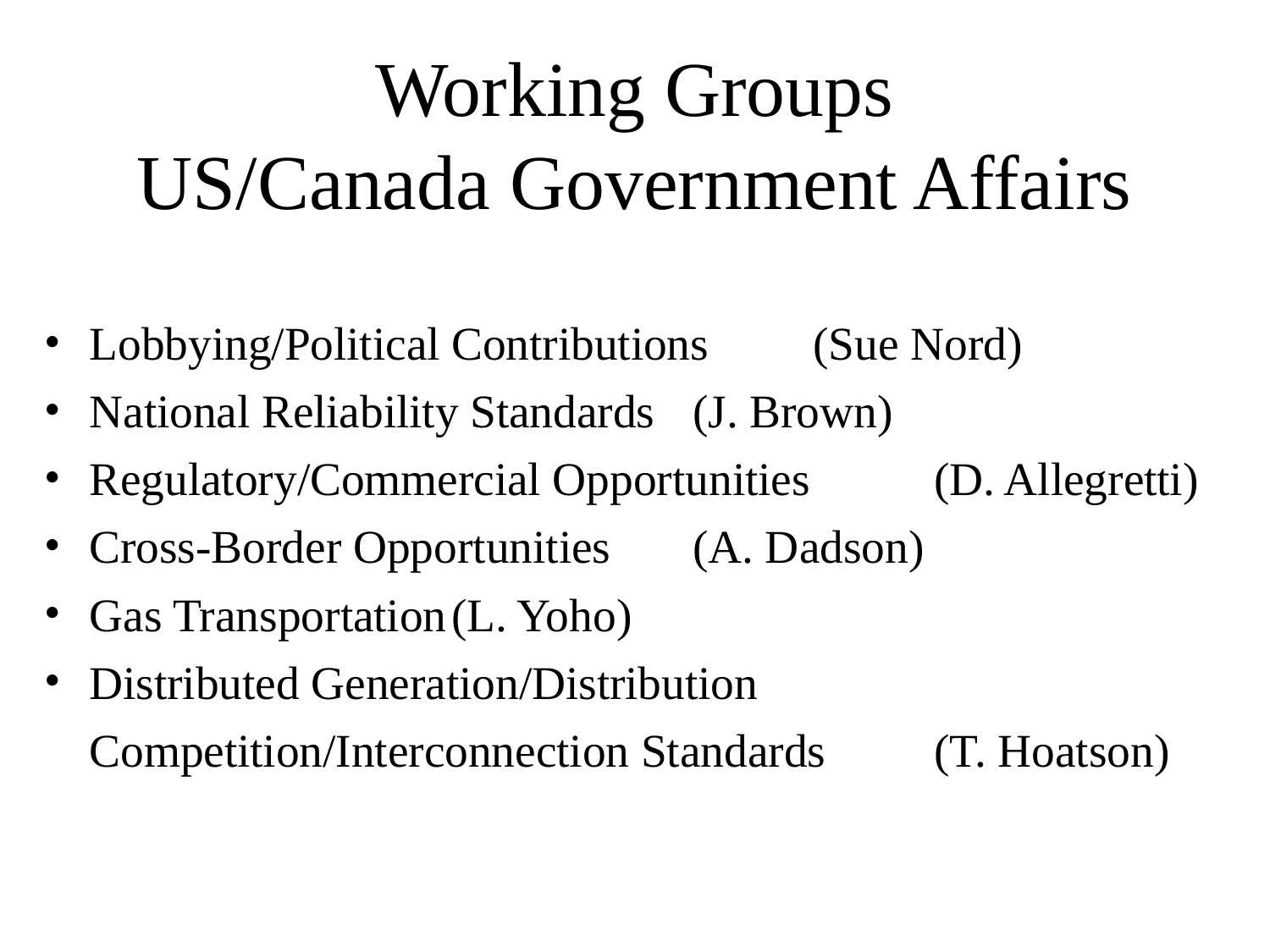

# Working Groups US/Canada Government Affairs
Lobbying/Political Contributions		(Sue Nord)
National Reliability Standards		(J. Brown)
Regulatory/Commercial Opportunities 	(D. Allegretti)
Cross-Border Opportunities			(A. Dadson)
Gas Transportation				(L. Yoho)
Distributed Generation/Distribution
	Competition/Interconnection Standards	(T. Hoatson)